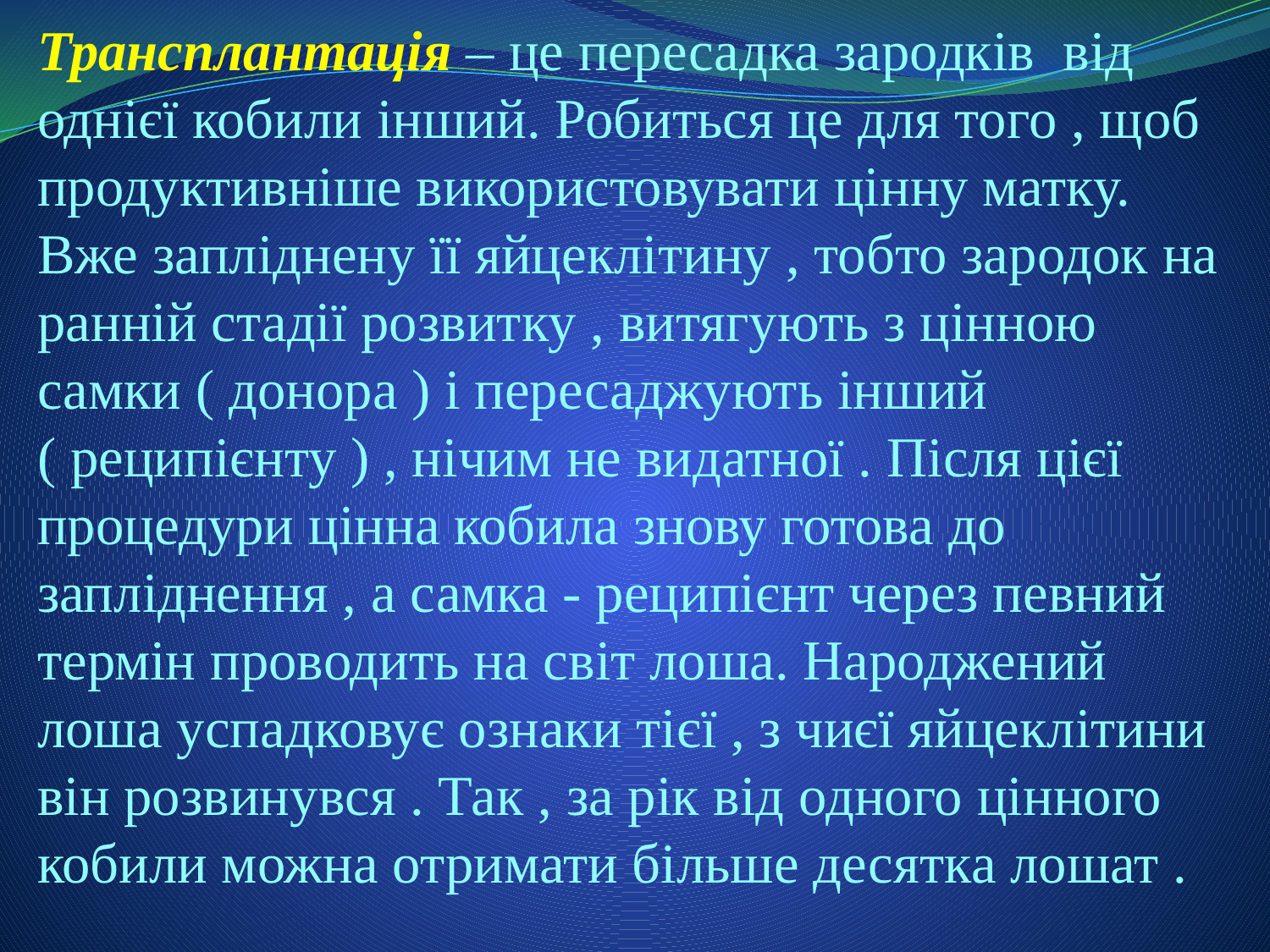

Трансплантація – це пересадка зародків  від однієї кобили інший. Робиться це для того , щоб продуктивніше використовувати цінну матку. Вже запліднену її яйцеклітину , тобто зародок на ранній стадії розвитку , витягують з цінною самки ( донора ) і пересаджують інший ( реципієнту ) , нічим не видатної . Після цієї процедури цінна кобила знову готова до запліднення , а самка - реципієнт через певний термін проводить на світ лоша. Народжений лоша успадковує ознаки тієї , з чиєї яйцеклітини він розвинувся . Так , за рік від одного цінного кобили можна отримати більше десятка лошат .